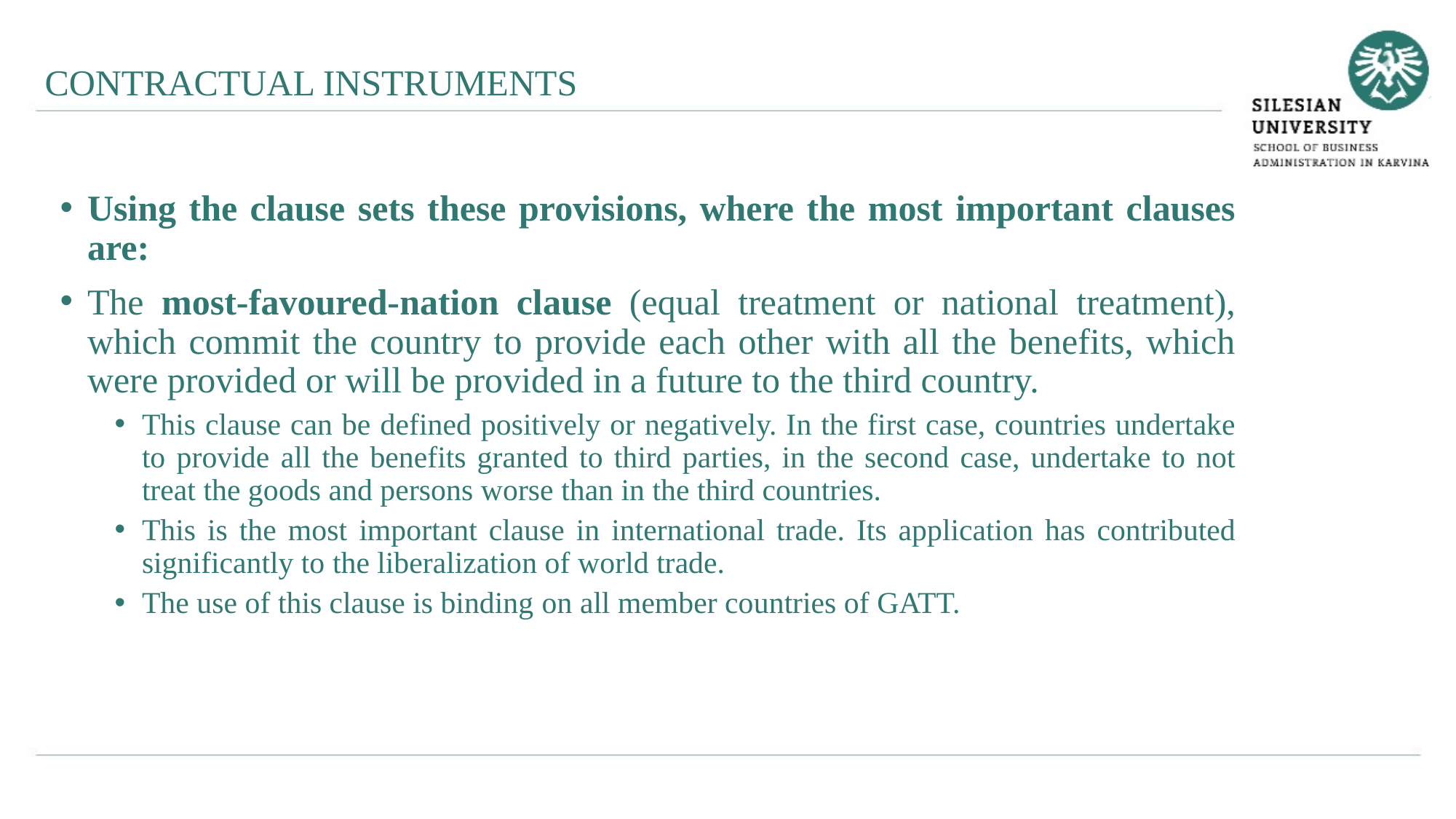

CONTRACTUAL INSTRUMENTS
Using the clause sets these provisions, where the most important clauses are:
The most-favoured-nation clause (equal treatment or national treatment), which commit the country to provide each other with all the benefits, which were provided or will be provided in a future to the third country.
This clause can be defined positively or negatively. In the first case, countries undertake to provide all the benefits granted to third parties, in the second case, undertake to not treat the goods and persons worse than in the third countries.
This is the most important clause in international trade. Its application has contributed significantly to the liberalization of world trade.
The use of this clause is binding on all member countries of GATT.